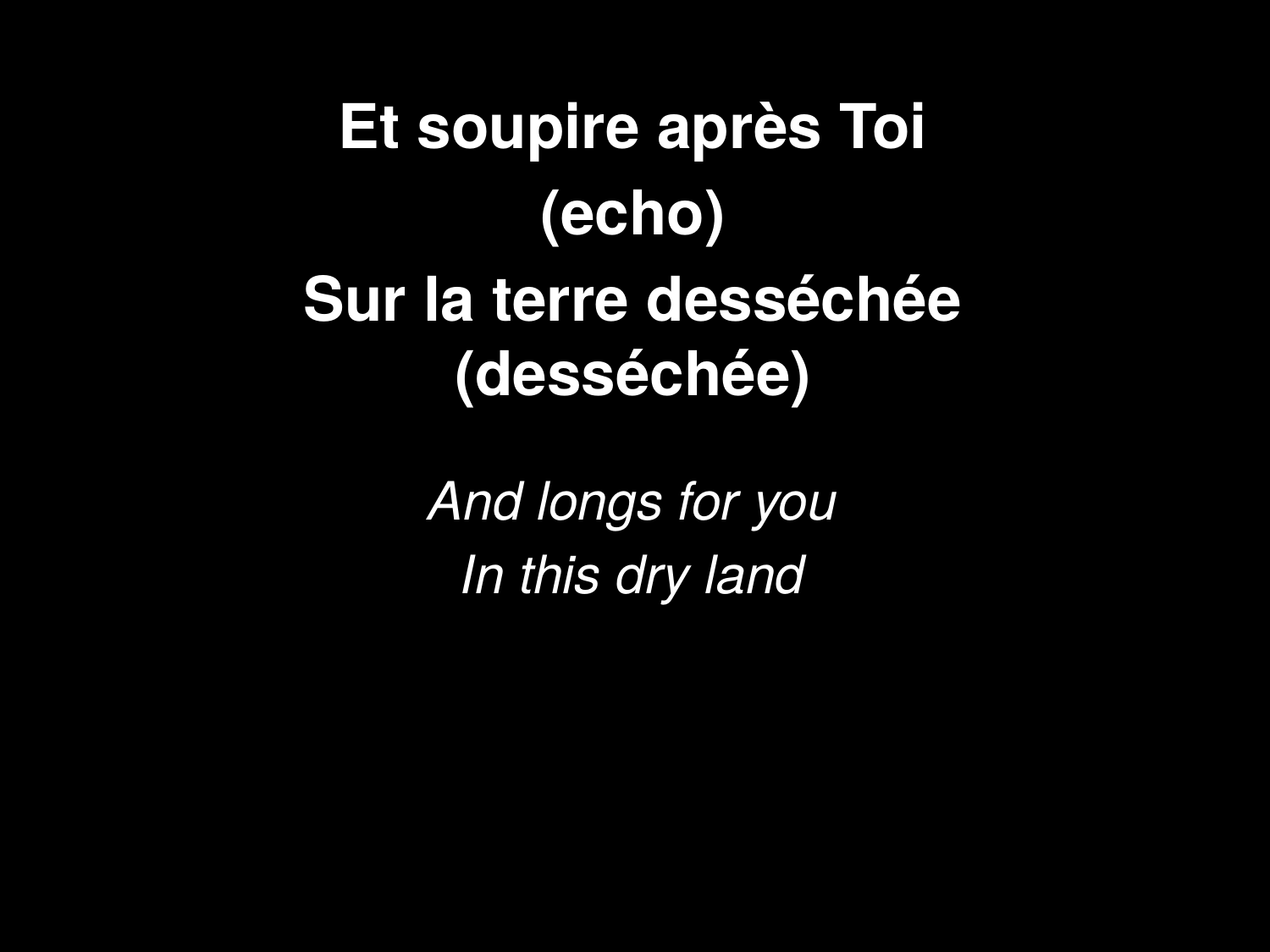

Et soupire après Toi
(echo)
Sur la terre desséchée (desséchée)

And longs for you
In this dry land